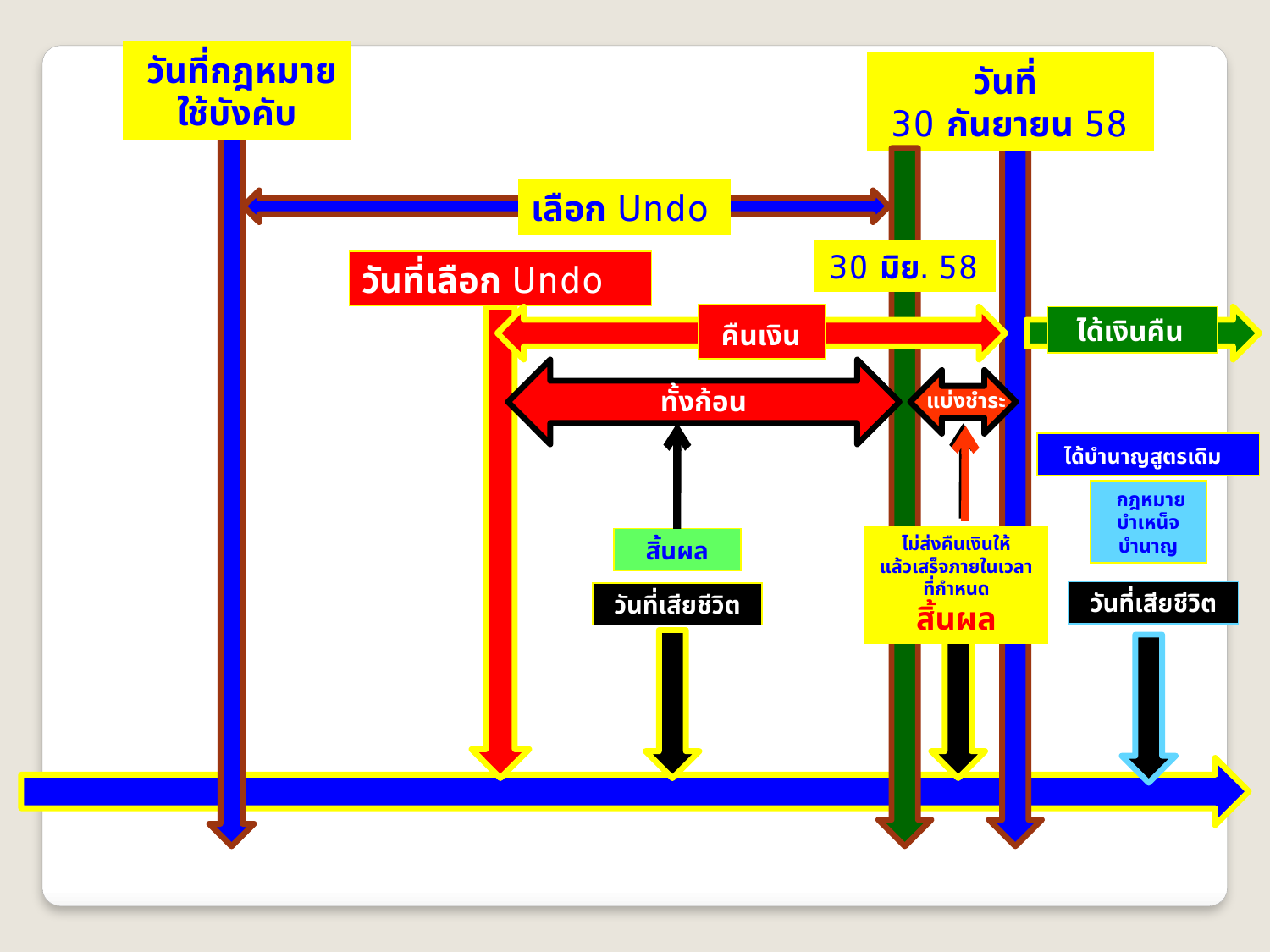

วันที่กฎหมาย
ใช้บังคับ
วันที่
30 กันยายน 58

เลือก Undo

30 มิย. 58
วันที่เลือก Undo
 คืนเงิน

  ได้เงินคืน

 ทั้งก้อน

 แบ่งชำระ
  ได้บำนาญสูตรเดิม
 กฎหมายบำเหน็จบำนาญ
ไม่ส่งคืนเงินให้
แล้วเสร็จภายในเวลาที่กำหนด
สิ้นผล
สิ้นผล
สิ้นผล
วันที่เสียชีวิต
วันที่เสียชีวิต
วันที่เสียชีวิต